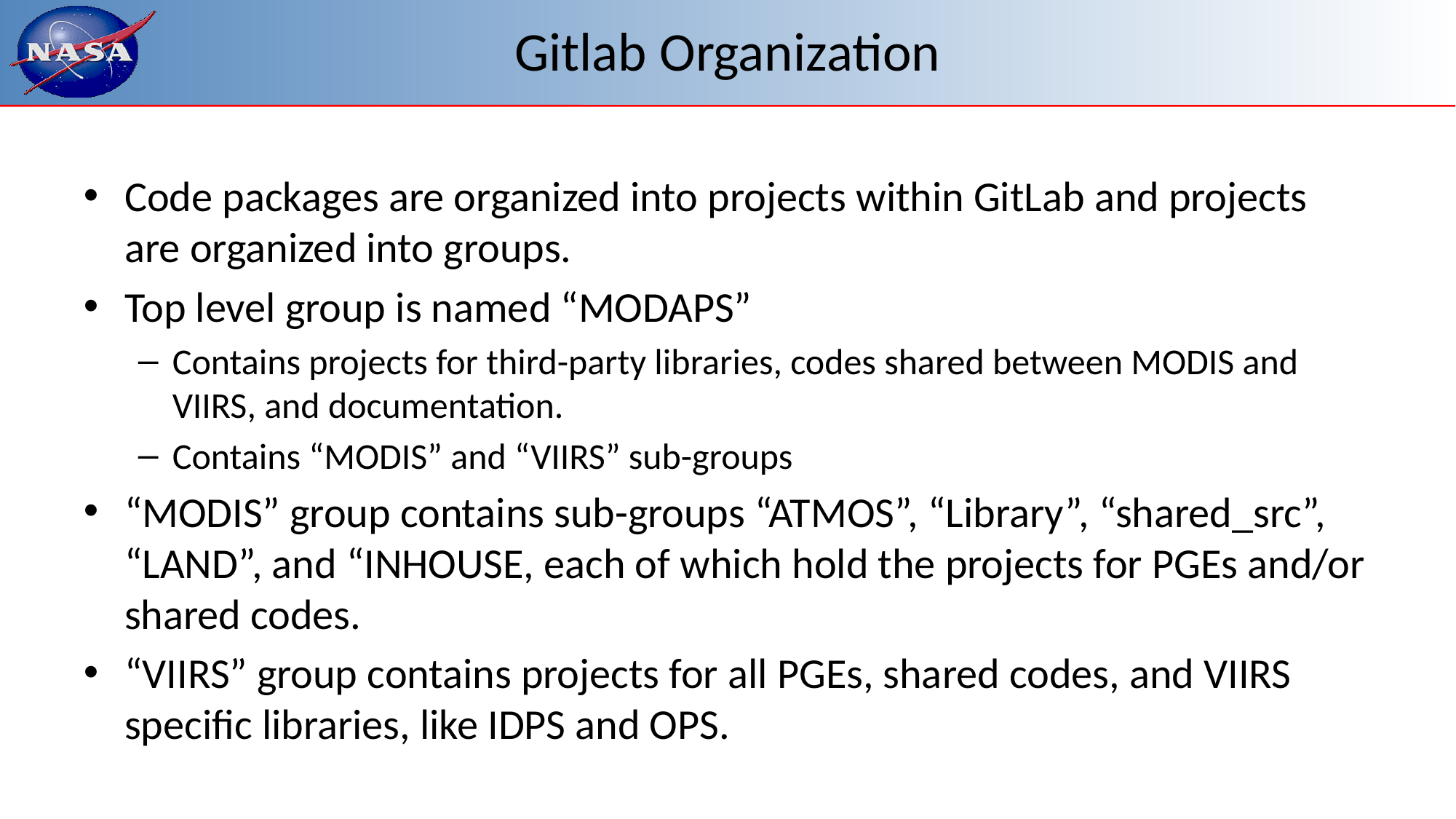

# Gitlab Organization
Code packages are organized into projects within GitLab and projects are organized into groups.
Top level group is named “MODAPS”
Contains projects for third-party libraries, codes shared between MODIS and VIIRS, and documentation.
Contains “MODIS” and “VIIRS” sub-groups
“MODIS” group contains sub-groups “ATMOS”, “Library”, “shared_src”, “LAND”, and “INHOUSE, each of which hold the projects for PGEs and/or shared codes.
“VIIRS” group contains projects for all PGEs, shared codes, and VIIRS specific libraries, like IDPS and OPS.